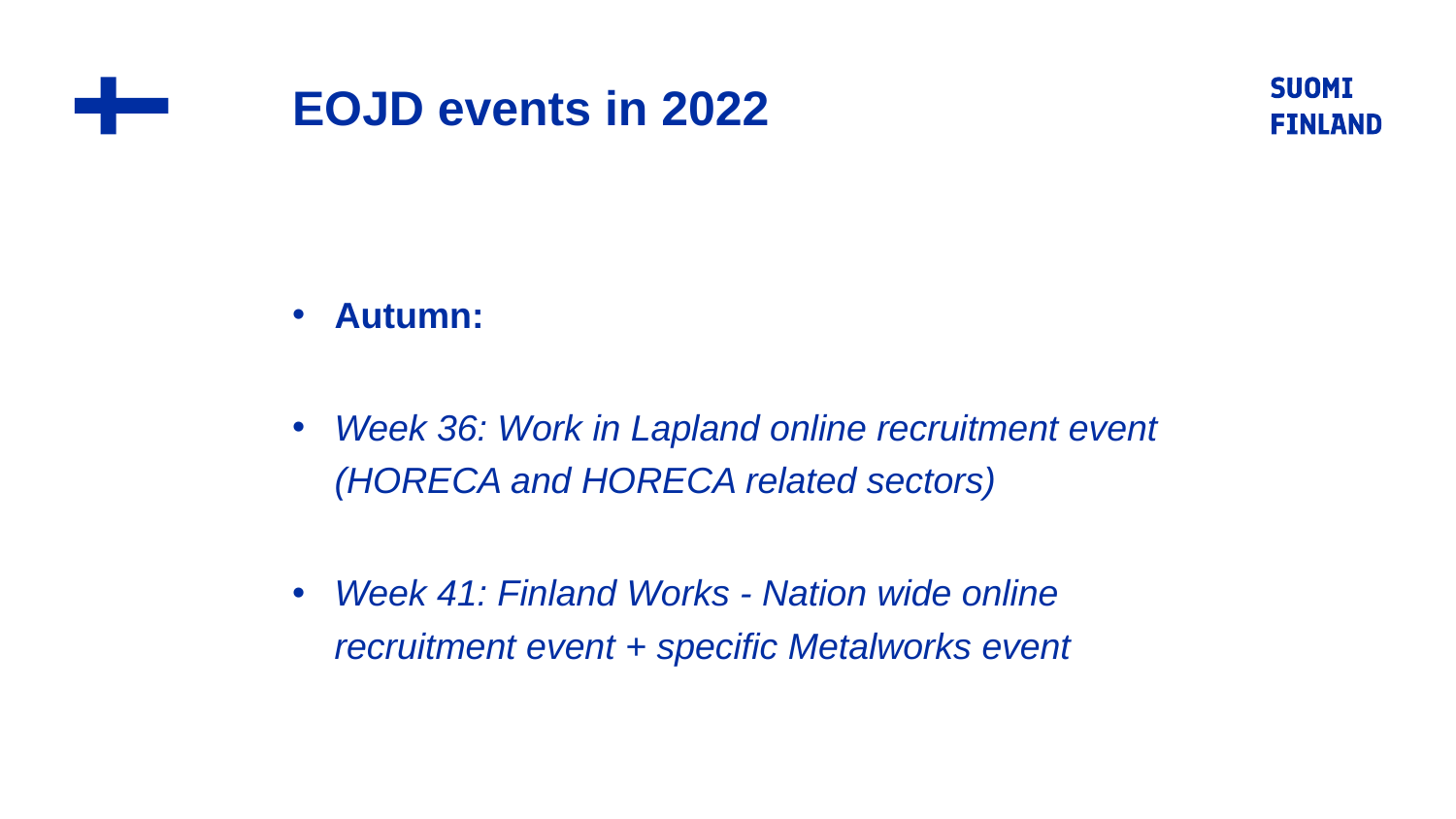

# EOJD events in 2022

Autumn:

Week 36: Work in Lapland online recruitment event (HORECA and HORECA related sectors)

Week 41: Finland Works - Nation wide online recruitment event + specific Metalworks event